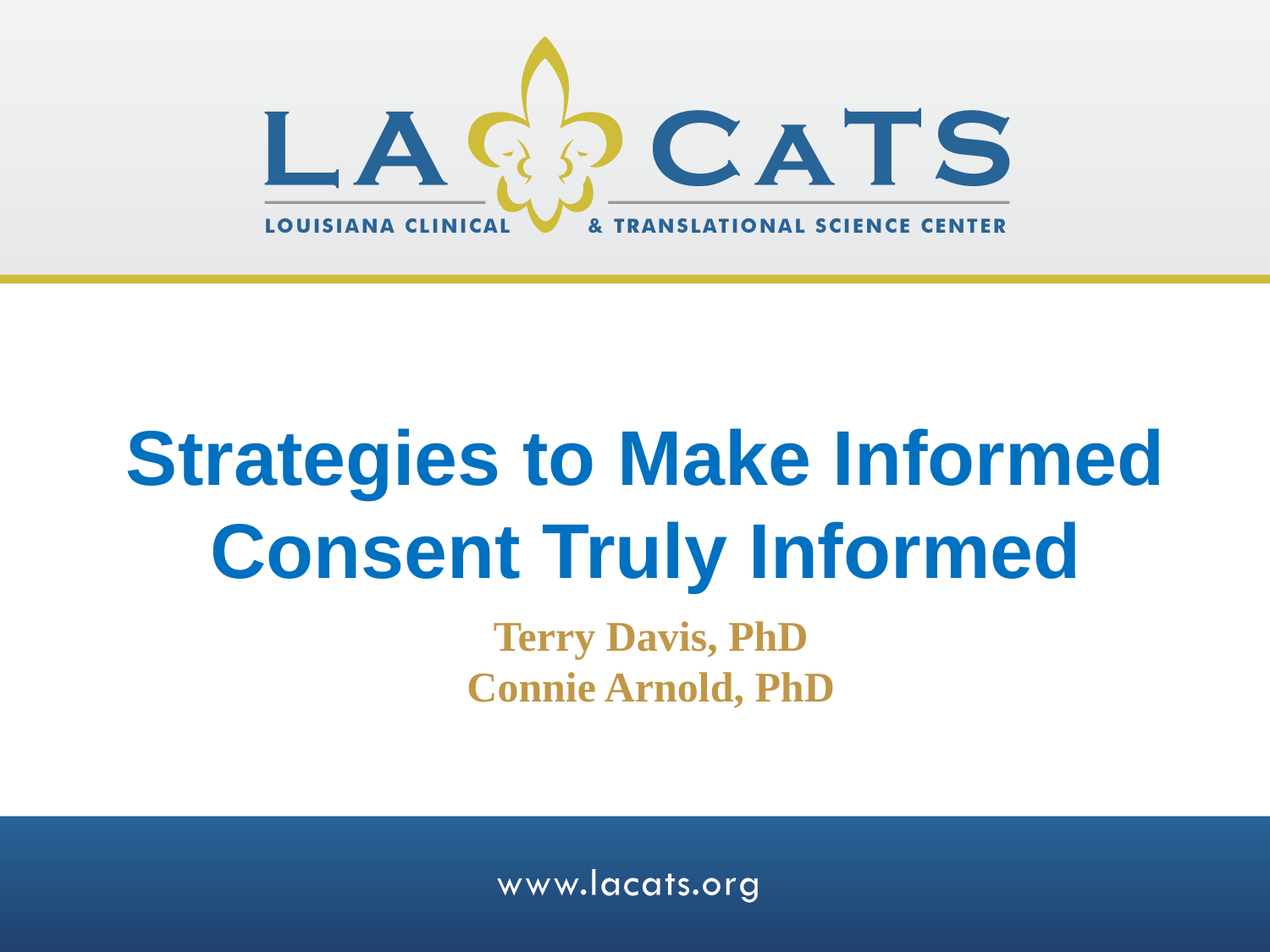

Strategies to Make Informed Consent Truly Informed
Terry Davis, PhD
Connie Arnold, PhD